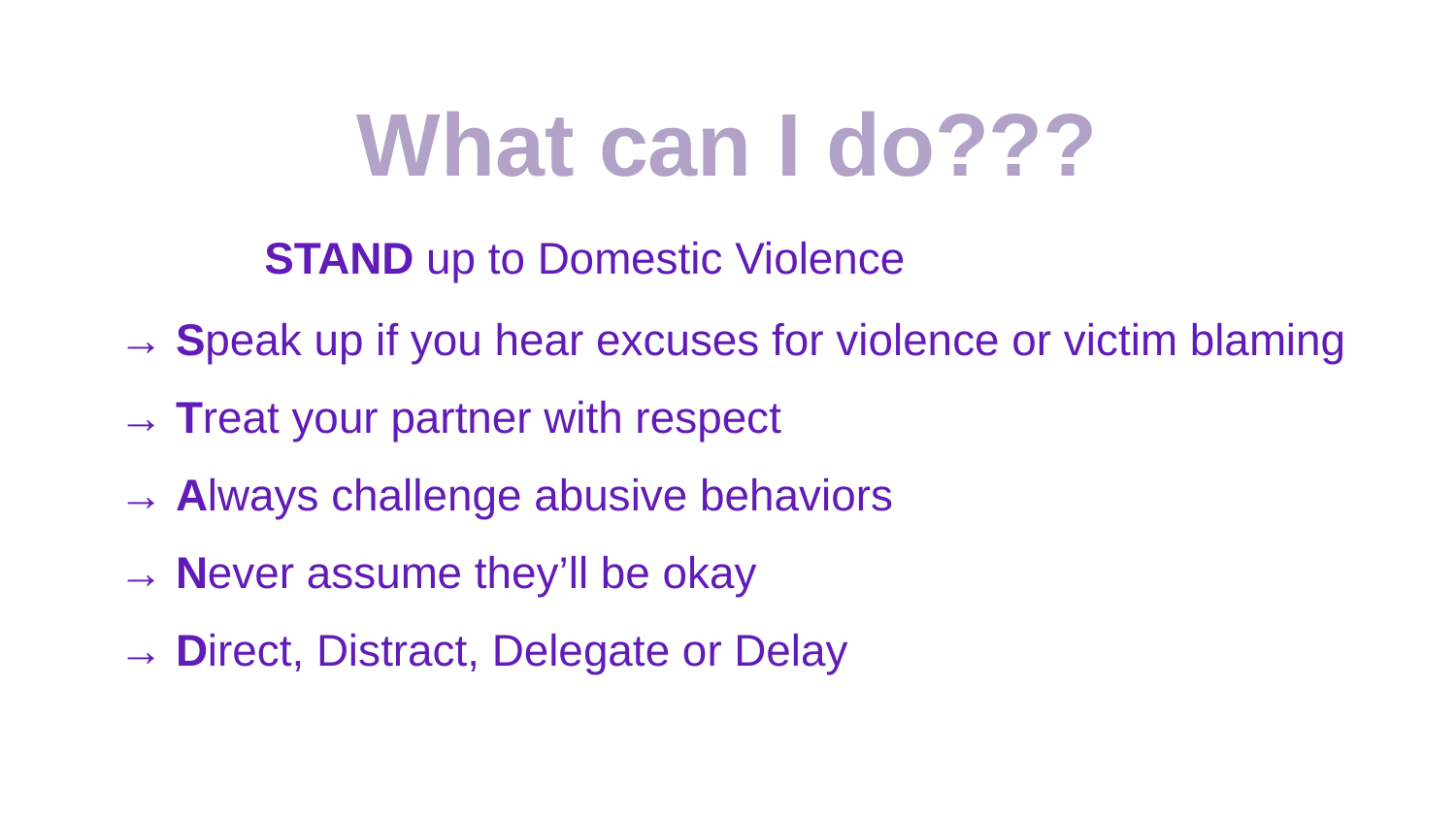

# What can I do???
	STAND up to Domestic Violence
→ Speak up if you hear excuses for violence or victim blaming
→ Treat your partner with respect
→ Always challenge abusive behaviors
→ Never assume they’ll be okay
→ Direct, Distract, Delegate or Delay